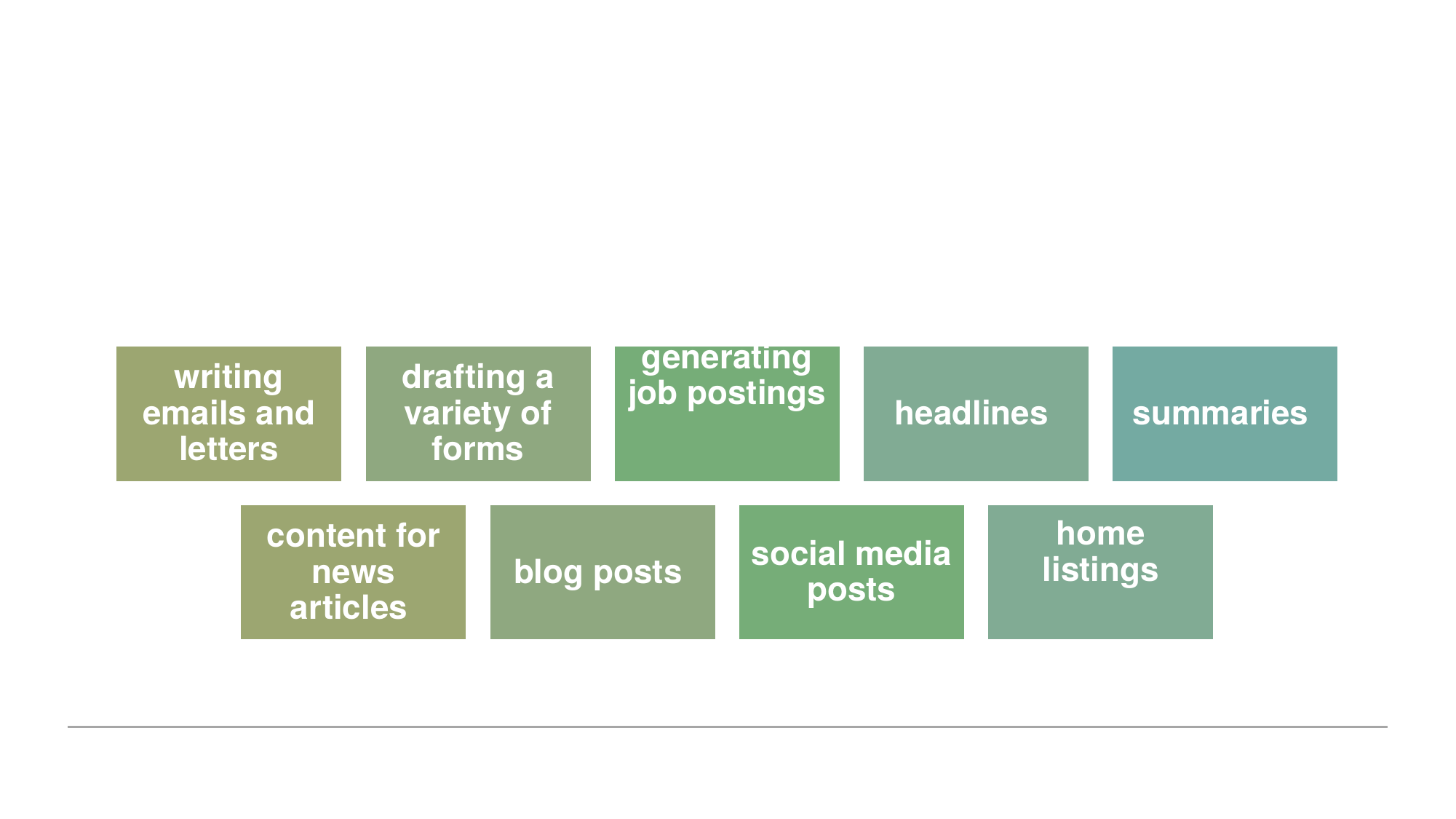

#
writing emails and letters
drafting a variety of forms
generating job postings
headlines
summaries
content for news articles
blog posts
social media posts
home listings